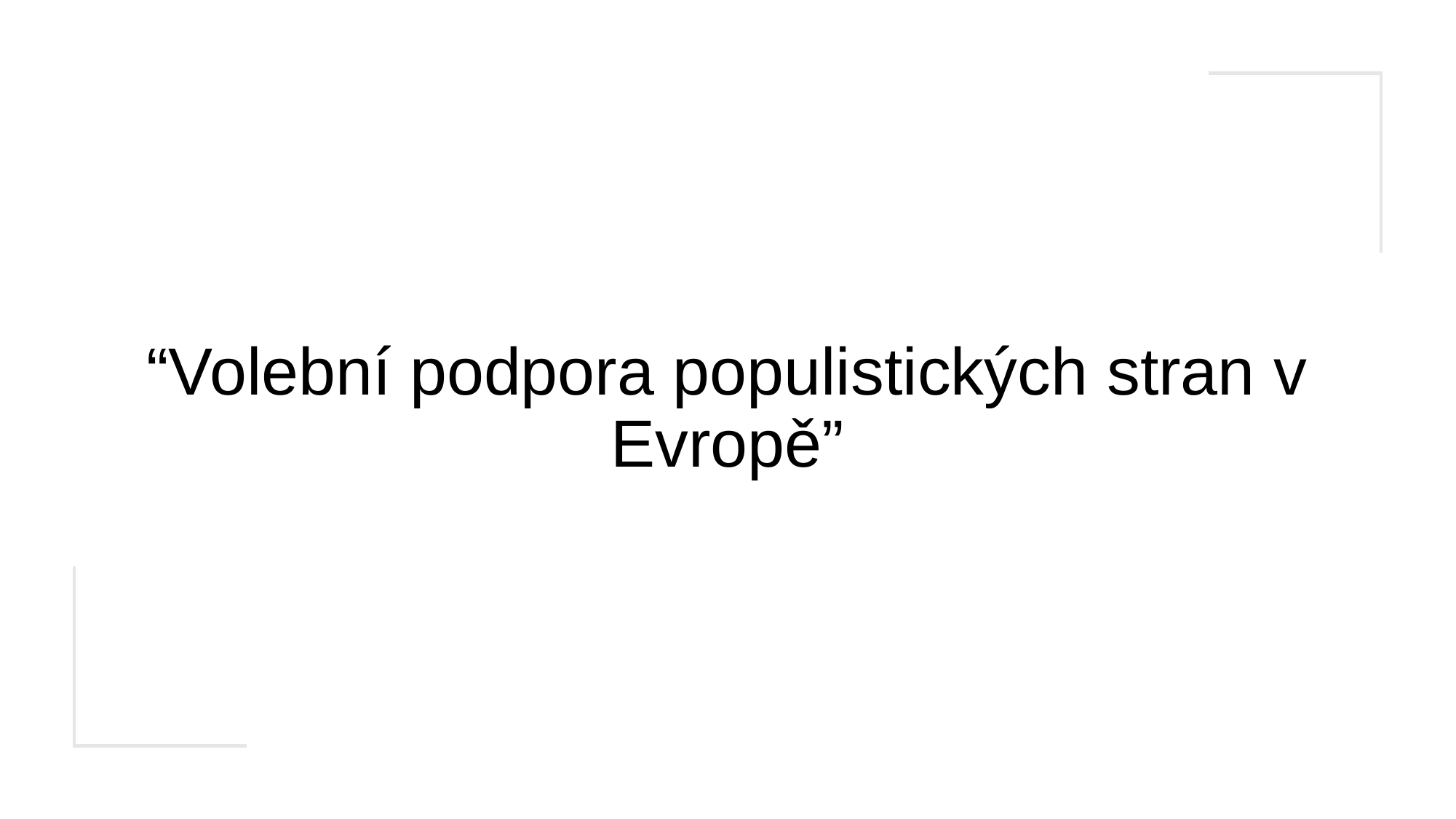

# “Volební podpora populistických stran v Evropě”